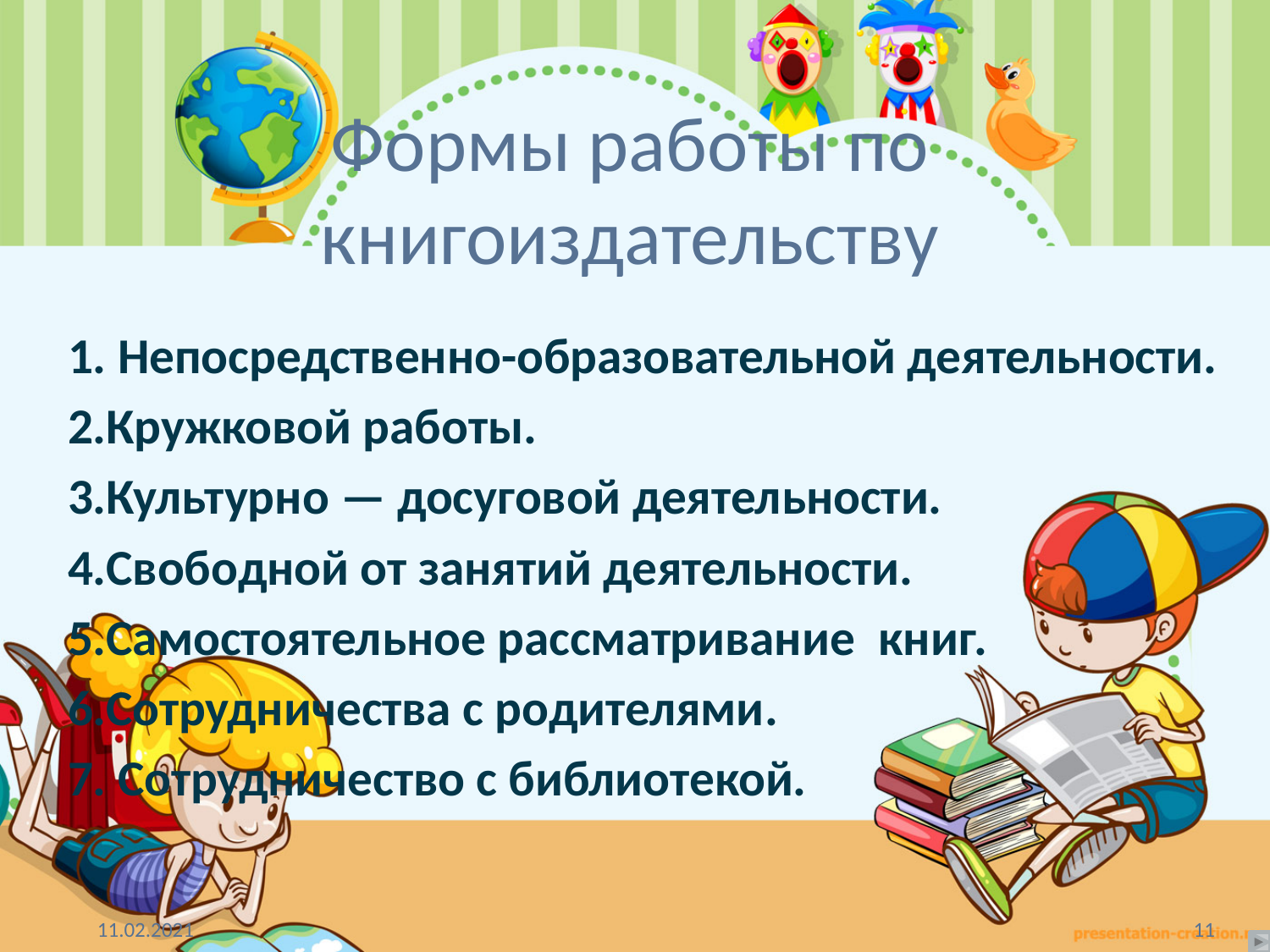

# Формы работы по книгоиздательству
1. Непосредственно-образовательной деятельности.
2.Кружковой работы.
3.Культурно — досуговой деятельности.
4.Свободной от занятий деятельности.
5.Самостоятельное рассматривание  книг.
6.Сотрудничества с родителями.
7. Сотрудничество с библиотекой.